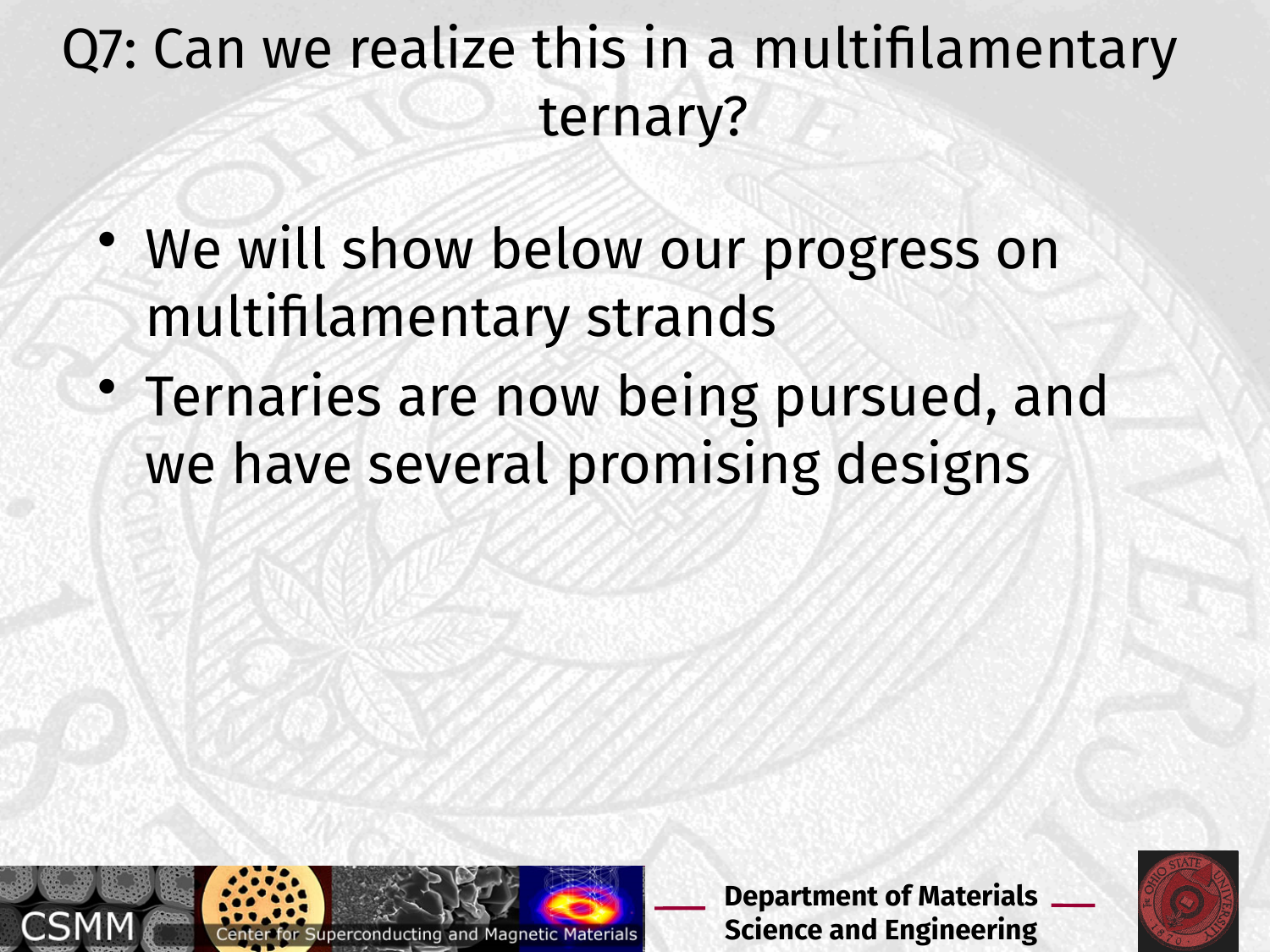

# Q7: Can we realize this in a multifilamentary ternary?
We will show below our progress on multifilamentary strands
Ternaries are now being pursued, and we have several promising designs